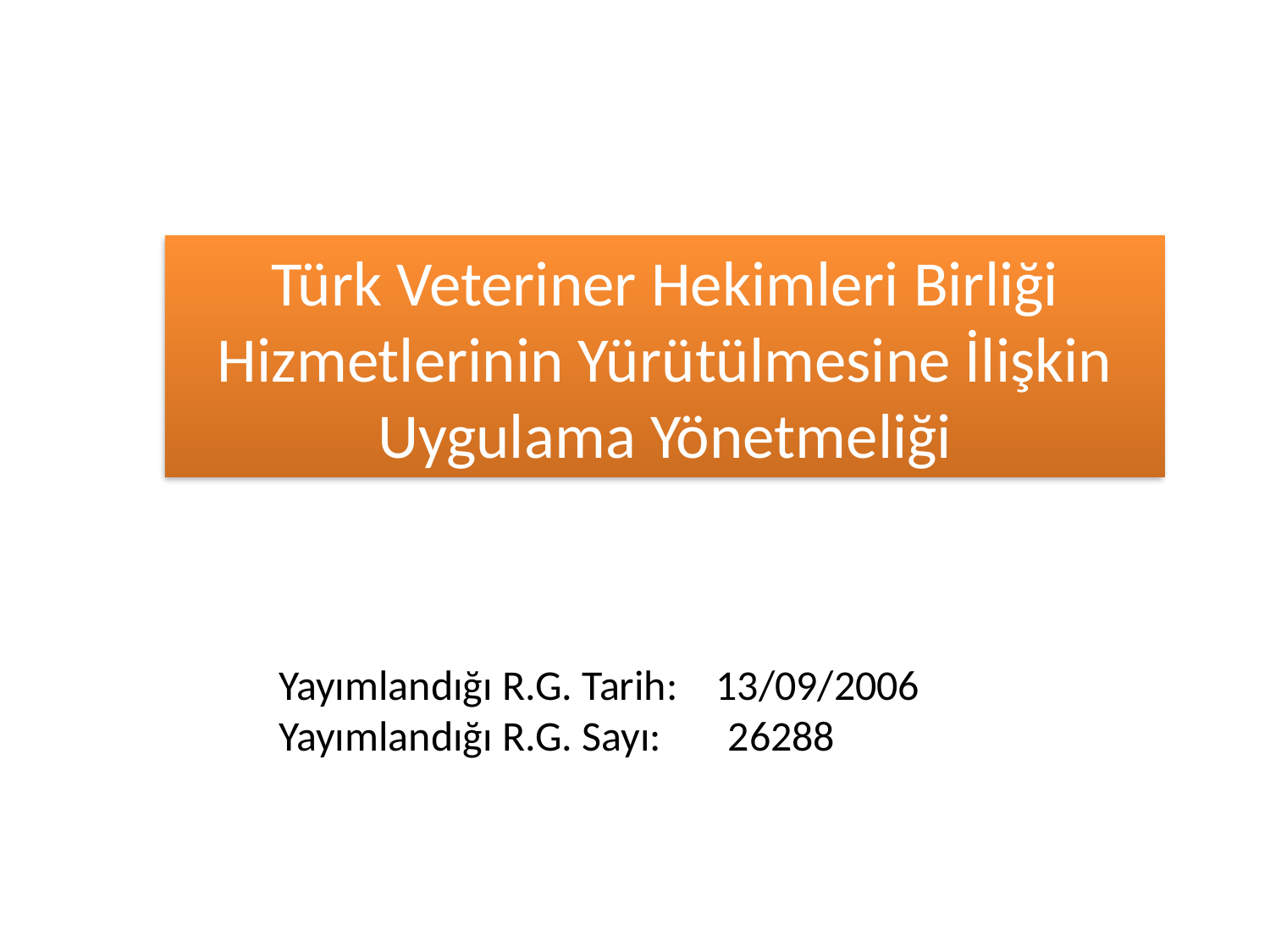

Türk Veteriner Hekimleri Birliği Hizmetlerinin Yürütülmesine İlişkin Uygulama Yönetmeliği
Yayımlandığı R.G. Tarih:    13/09/2006
Yayımlandığı R.G. Sayı:       26288